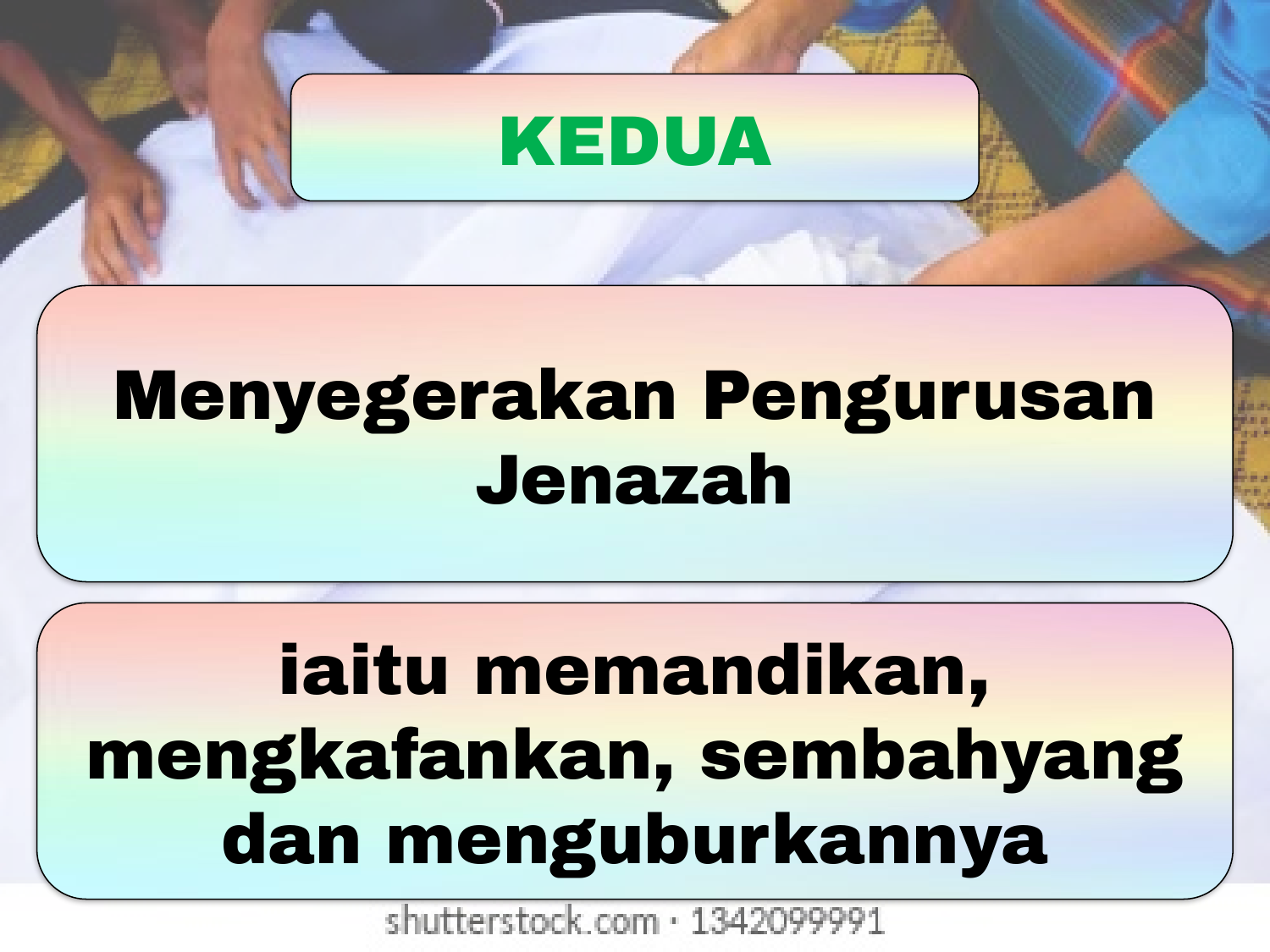

KEDUA
Menyegerakan Pengurusan Jenazah
iaitu memandikan, mengkafankan, sembahyang dan menguburkannya